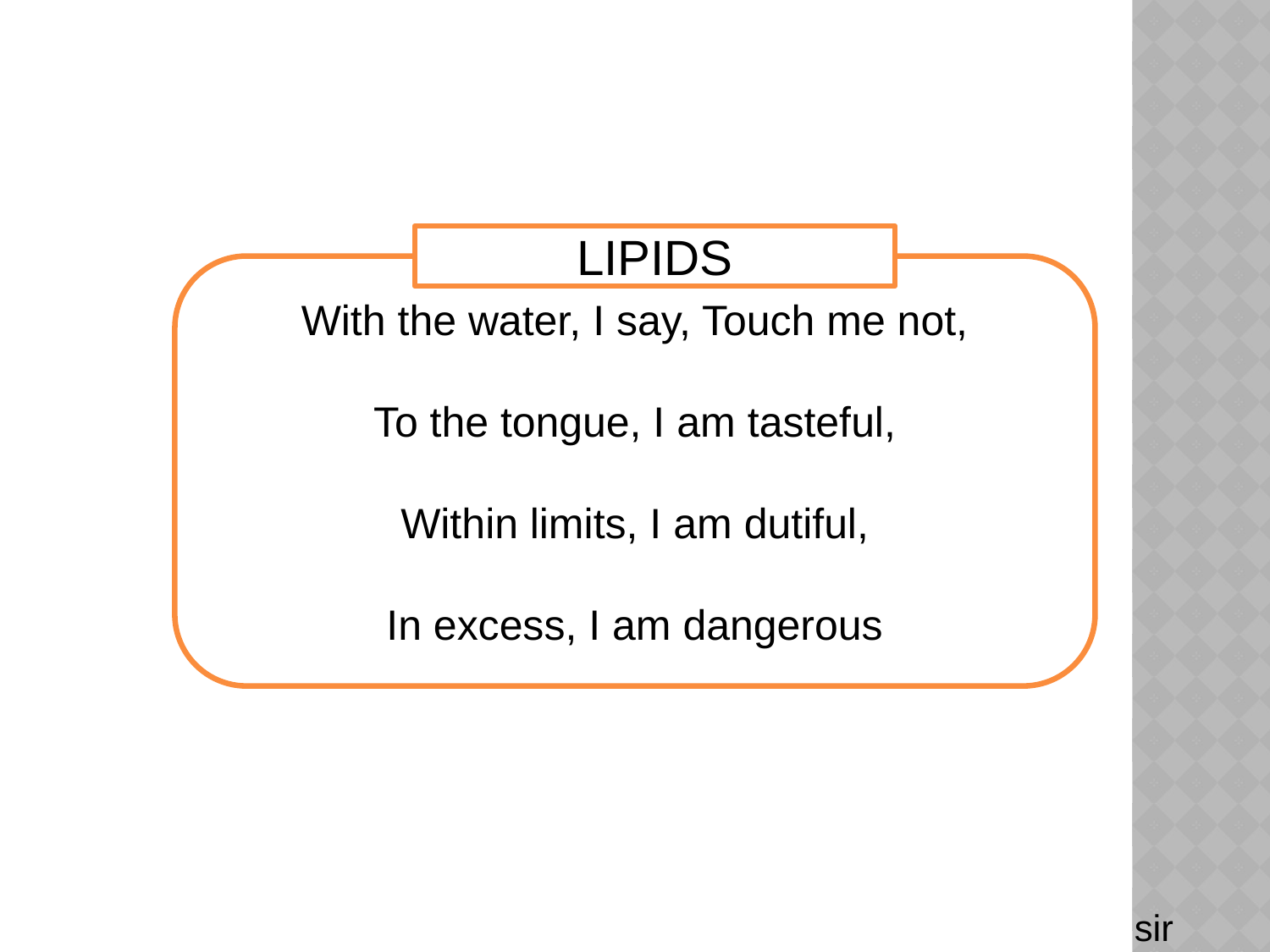

LIPIDS
With the water, I say, Touch me not,

To the tongue, I am tasteful,

Within limits, I am dutiful,

In excess, I am dangerous
sir